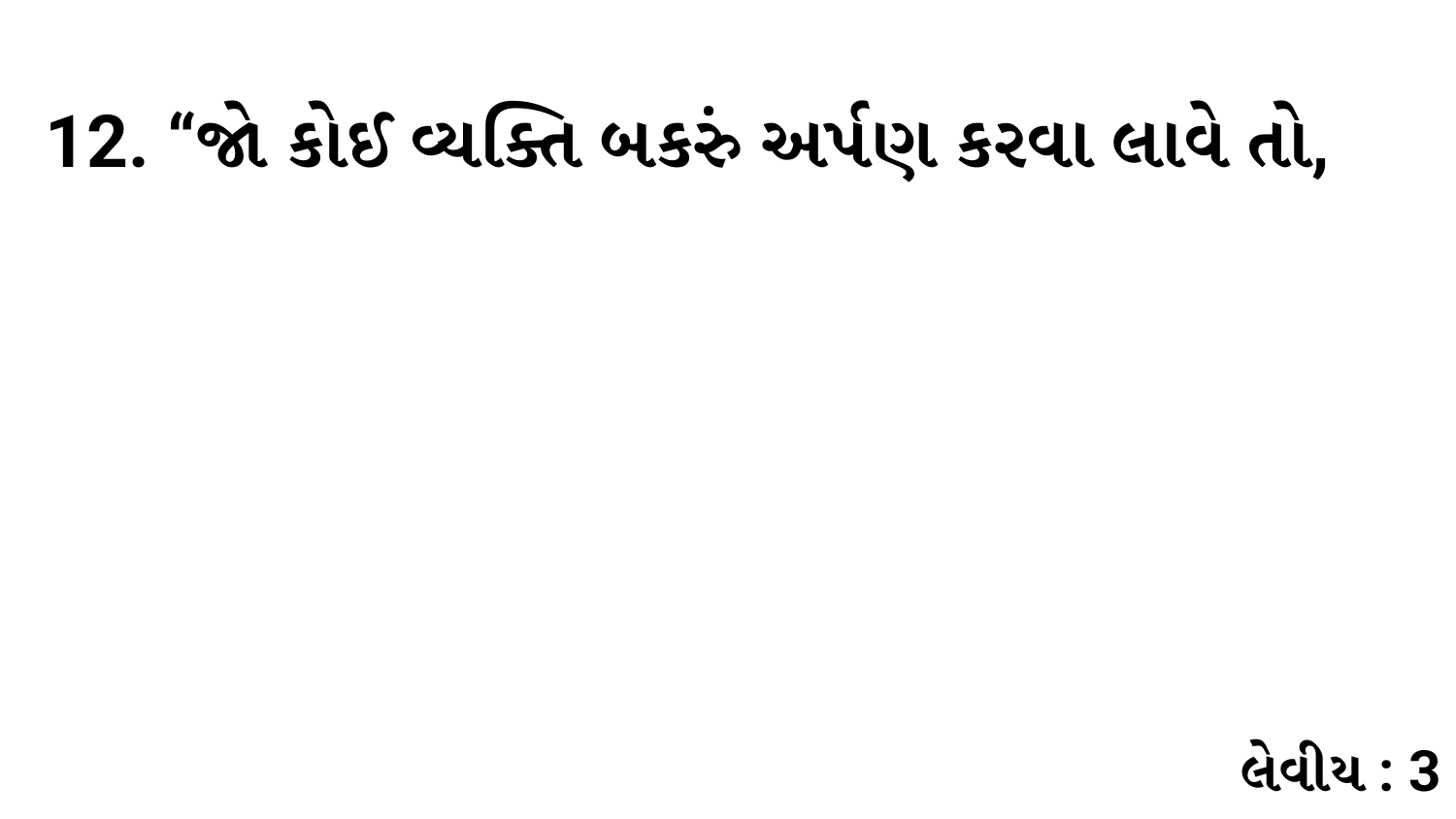

12. “જો કોઈ વ્યક્તિ બકરું અર્પણ કરવા લાવે તો,
લેવીય : 3